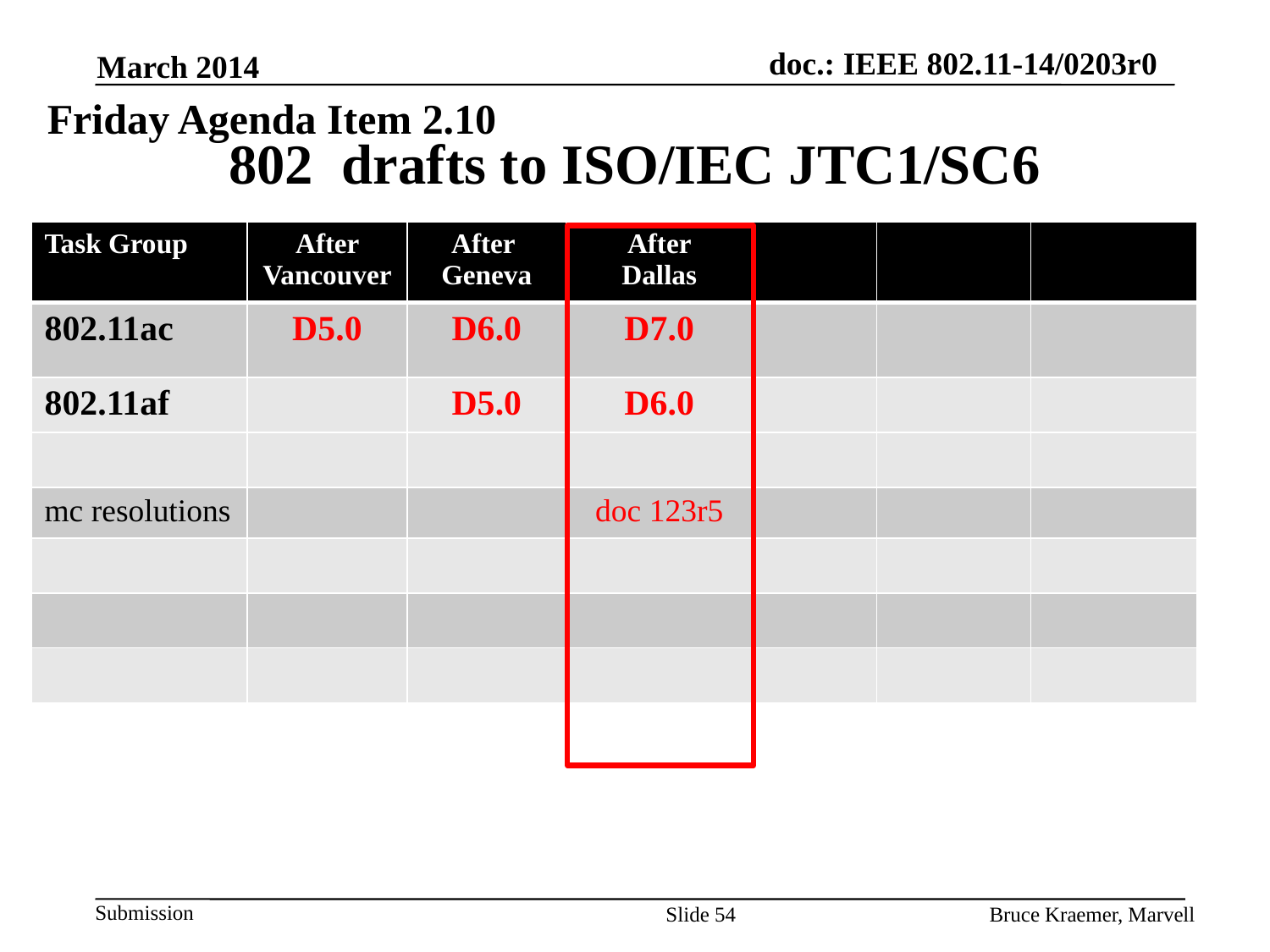

March 2014
Friday Agenda Item 2.10
# 802  drafts to ISO/IEC JTC1/SC6
| Task Group | After Vancouver | After Geneva | After Dallas |  |  |  |
| --- | --- | --- | --- | --- | --- | --- |
| 802.11ac | D5.0 | D6.0 | D7.0 |  |  |  |
| 802.11af |  | D5.0 | D6.0 |  |  |  |
|  |  |  |  |  |  |  |
| mc resolutions |  |  | doc 123r5 |  |  |  |
|  |  |  |  |  |  |  |
|  |  |  |  |  |  |  |
|  |  |  |  |  |  |  |

Slide 54
Bruce Kraemer, Marvell